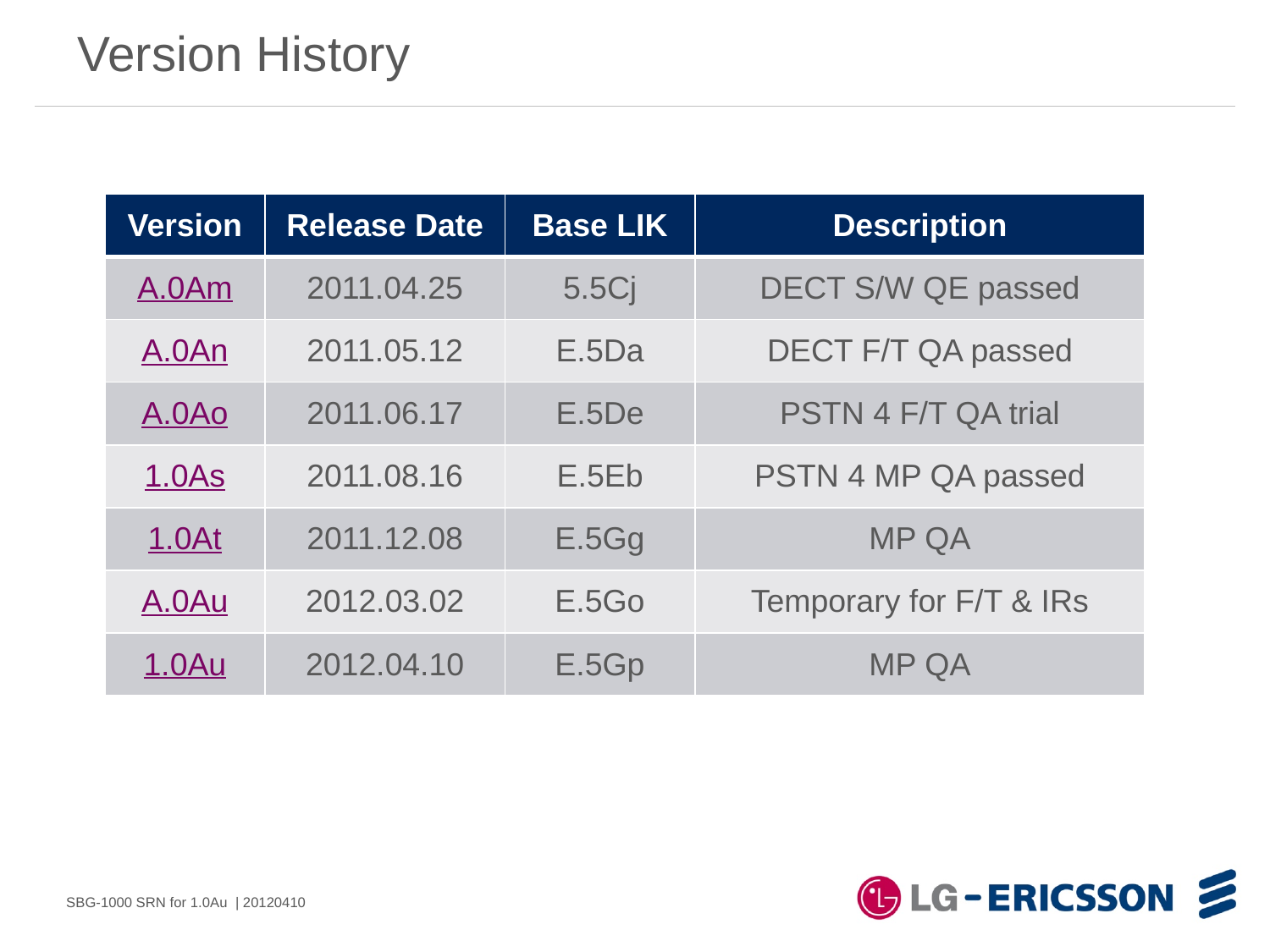

Version History
| Version | Release Date | Base LIK | Description |
| --- | --- | --- | --- |
| A.0Am | 2011.04.25 | 5.5Cj | DECT S/W QE passed |
| A.0An | 2011.05.12 | E.5Da | DECT F/T QA passed |
| A.0Ao | 2011.06.17 | E.5De | PSTN 4 F/T QA trial |
| 1.0As | 2011.08.16 | E.5Eb | PSTN 4 MP QA passed |
| 1.0At | 2011.12.08 | E.5Gg | MP QA |
| A.0Au | 2012.03.02 | E.5Go | Temporary for F/T & IRs |
| 1.0Au | 2012.04.10 | E.5Gp | MP QA |